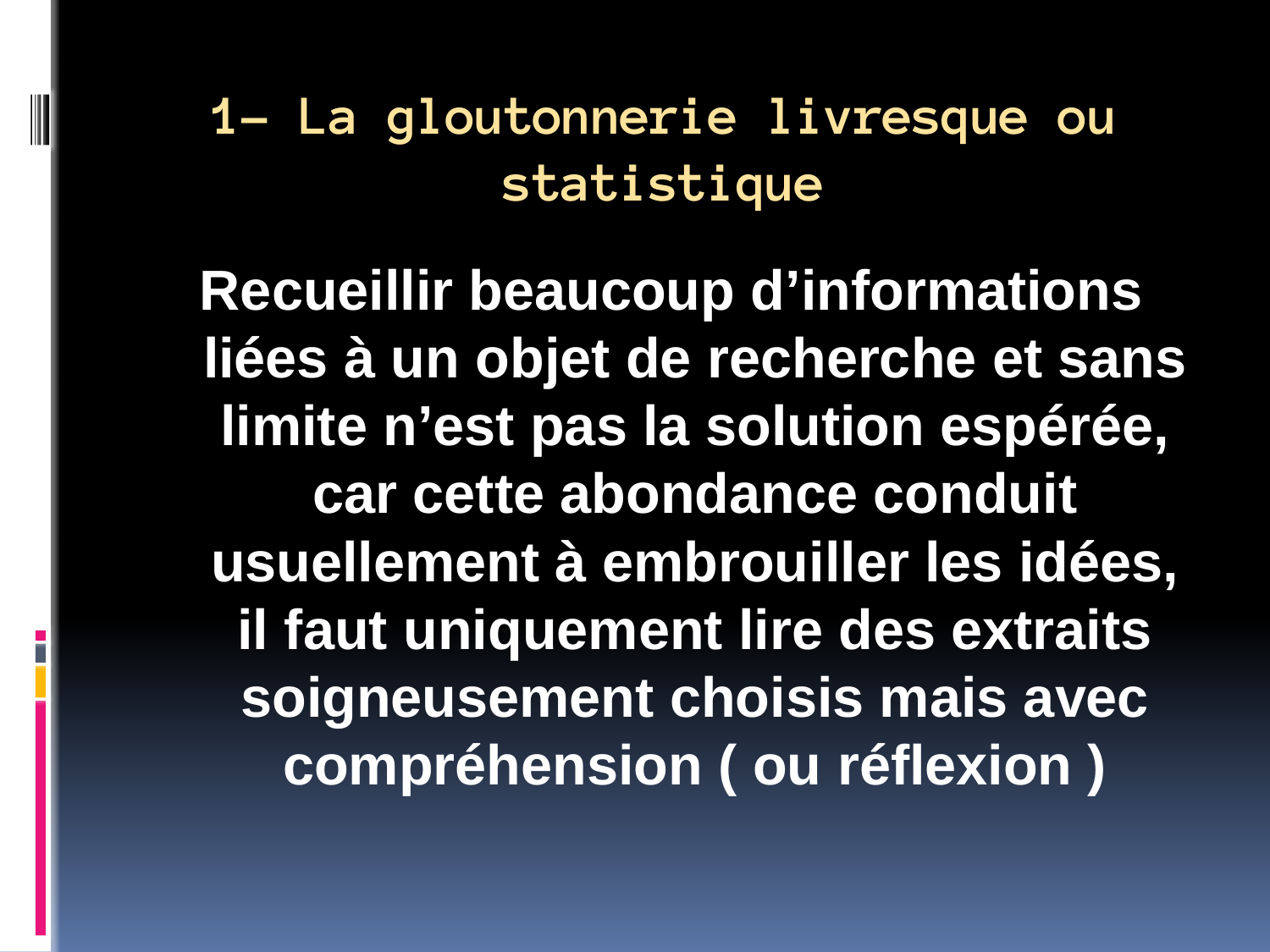

# 1- La gloutonnerie livresque ou statistique
Recueillir beaucoup d’informations liées à un objet de recherche et sans limite n’est pas la solution espérée, car cette abondance conduit usuellement à embrouiller les idées, il faut uniquement lire des extraits soigneusement choisis mais avec compréhension ( ou réflexion )